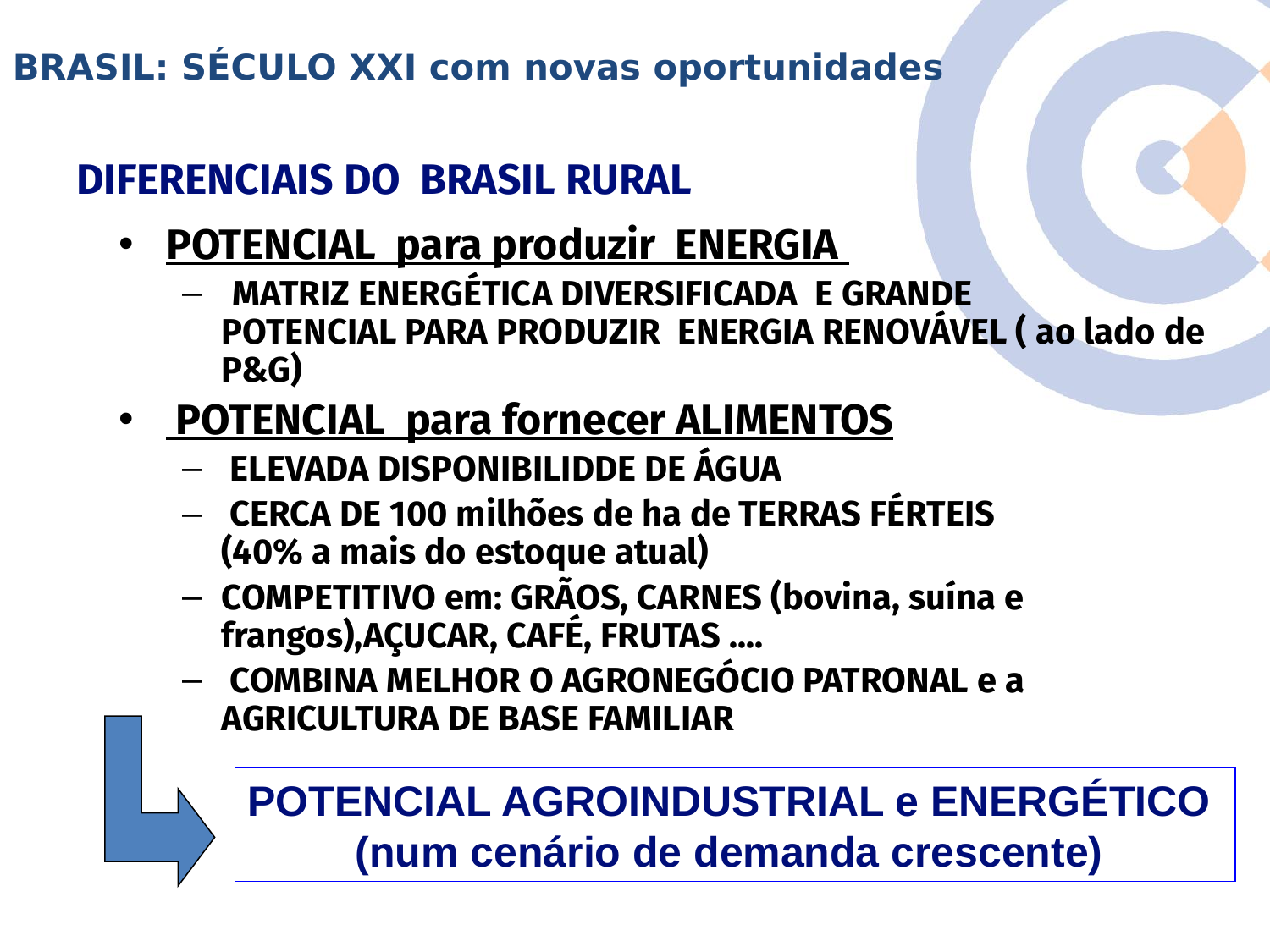

BRASIL: SÉCULO XXI com novas oportunidades
DIFERENCIAIS DO  BRASIL RURAL

POTENCIAL  para produzir  ENERGIA
 MATRIZ ENERGÉTICA DIVERSIFICADA  E GRANDE
POTENCIAL PARA PRODUZIR  ENERGIA RENOVÁVEL ( ao lado de P&G)
 POTENCIAL  para fornecer ALIMENTOS
 ELEVADA DISPONIBILIDDE DE ÁGUA
 CERCA DE 100 milhões de ha de TERRAS FÉRTEIS
(40% a mais do estoque atual)
COMPETITIVO em: GRÃOS, CARNES (bovina, suína e frangos),AÇUCAR, CAFÉ, FRUTAS ....
 COMBINA MELHOR O AGRONEGÓCIO PATRONAL e a AGRICULTURA DE BASE FAMILIAR

POTENCIAL AGROINDUSTRIAL e ENERGÉTICO  (num cenário de demanda crescente)